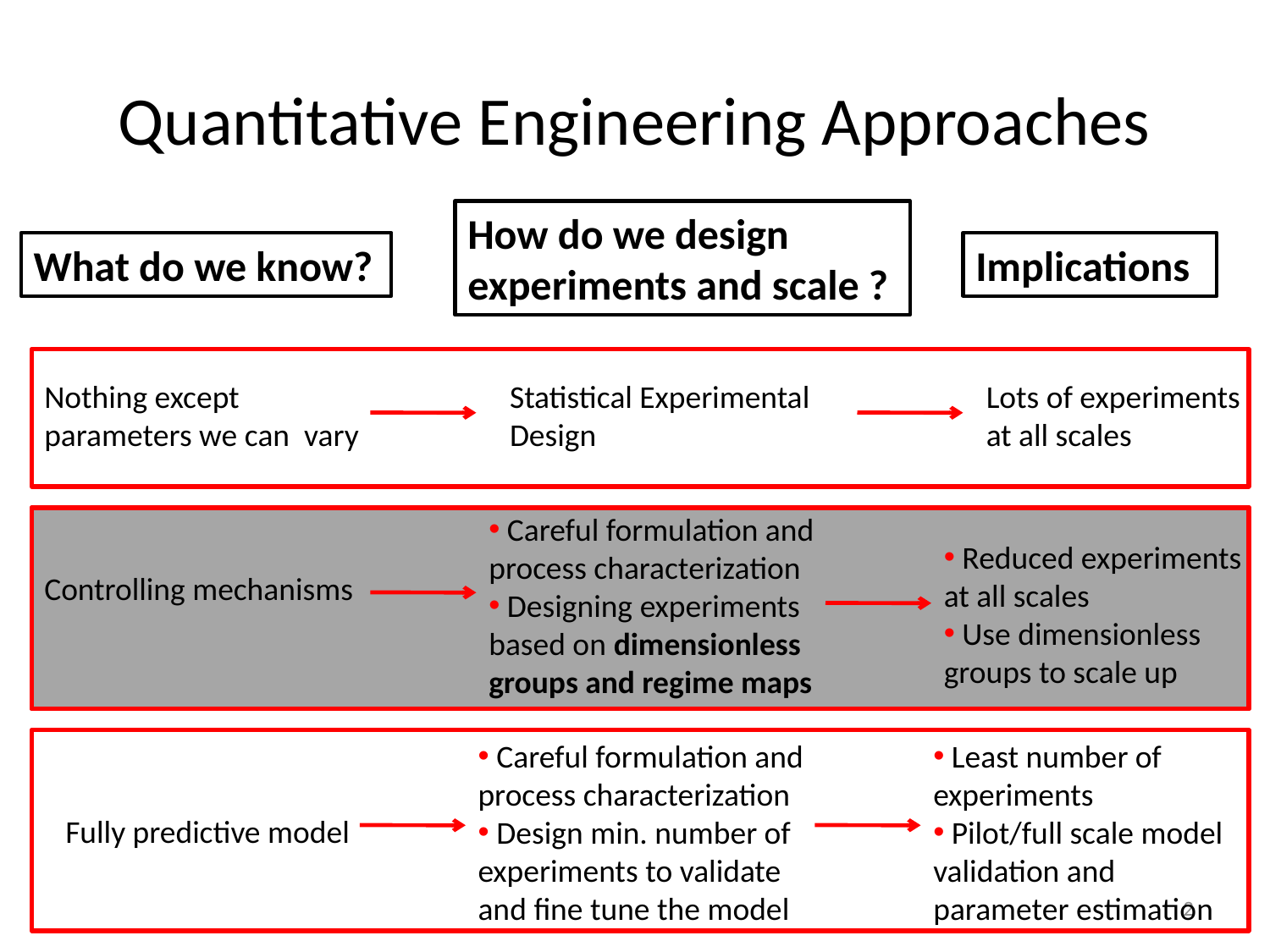

# Quantitative Engineering Approaches
How do we design experiments and scale ?
What do we know?
Implications

Nothing except parameters we can  vary
Statistical Experimental Design
Lots of experiments at all scales
 Careful formulation and process characterization
 Designing experiments based on dimensionless groups and regime maps

 Reduced experiments at all scales
 Use dimensionless groups to scale up
Controlling mechanisms

 Careful formulation and process characterization
 Design min. number of experiments to validate and fine tune the model
 Least number of experiments
 Pilot/full scale model validation and parameter estimation

Fully predictive model
2